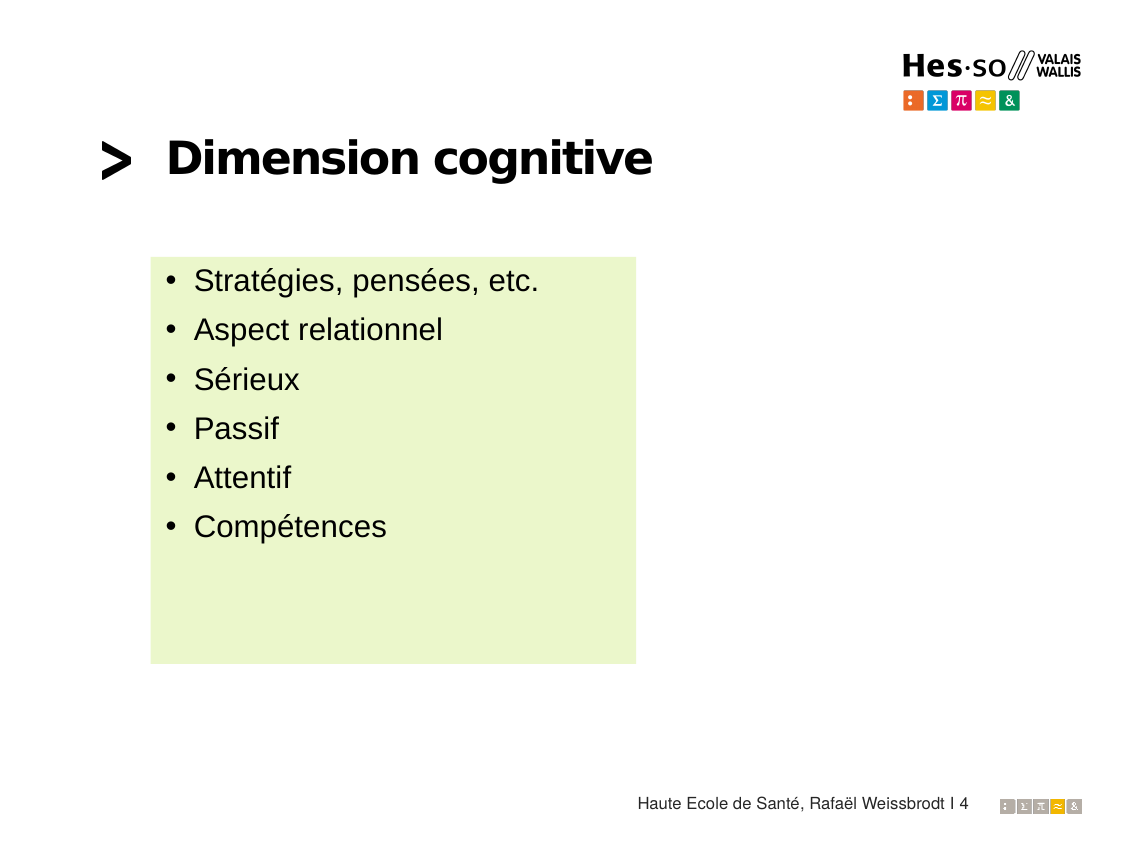

# Dimension cognitive
Stratégies, pensées, etc.
Aspect relationnel
Sérieux
Passif
Attentif
Compétences